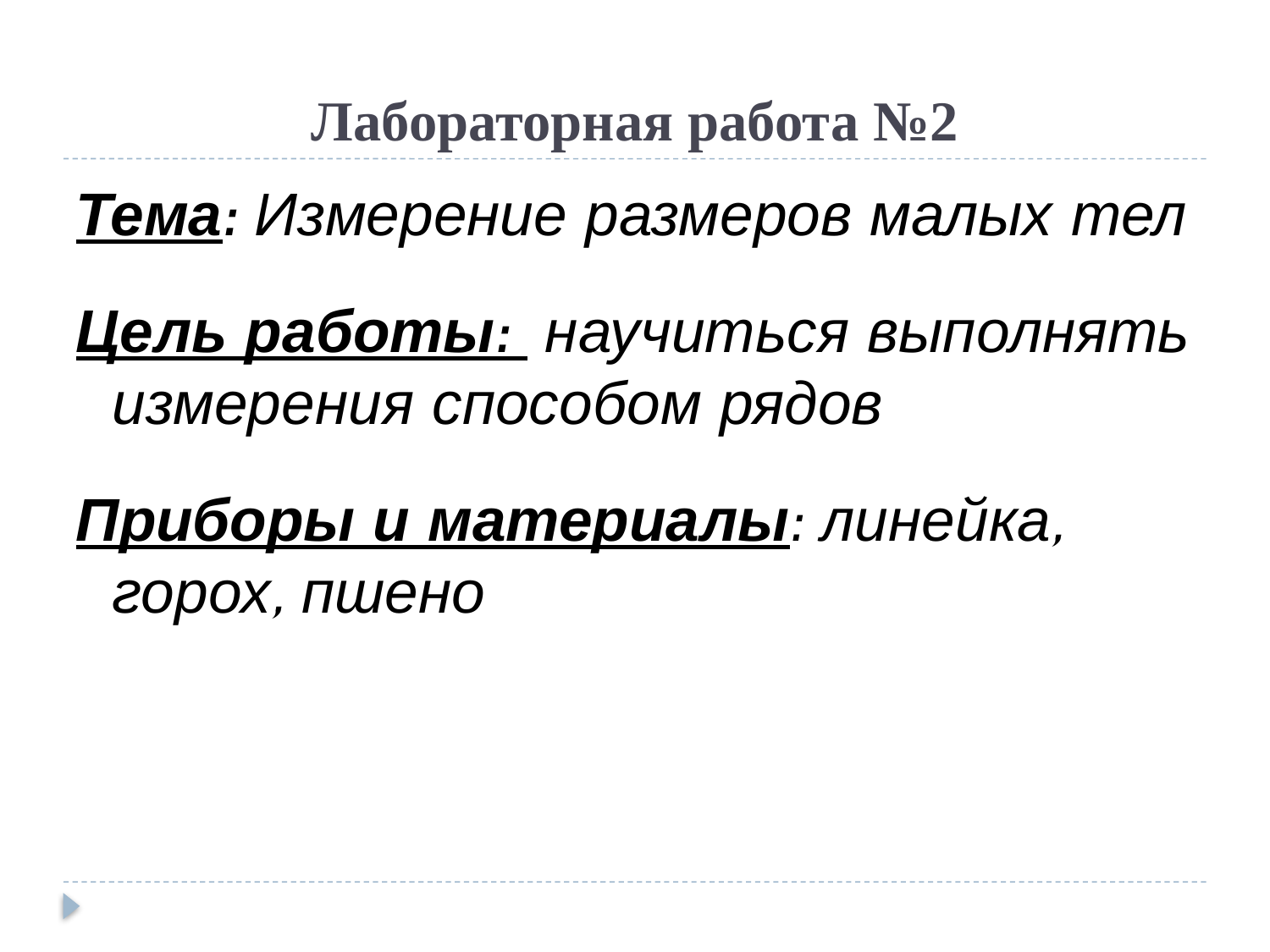

# Лабораторная работа №2
Тема: Измерение размеров малых тел

Цель работы:  научиться выполнять измерения способом рядов

Приборы и материалы: линейка, горох, пшено